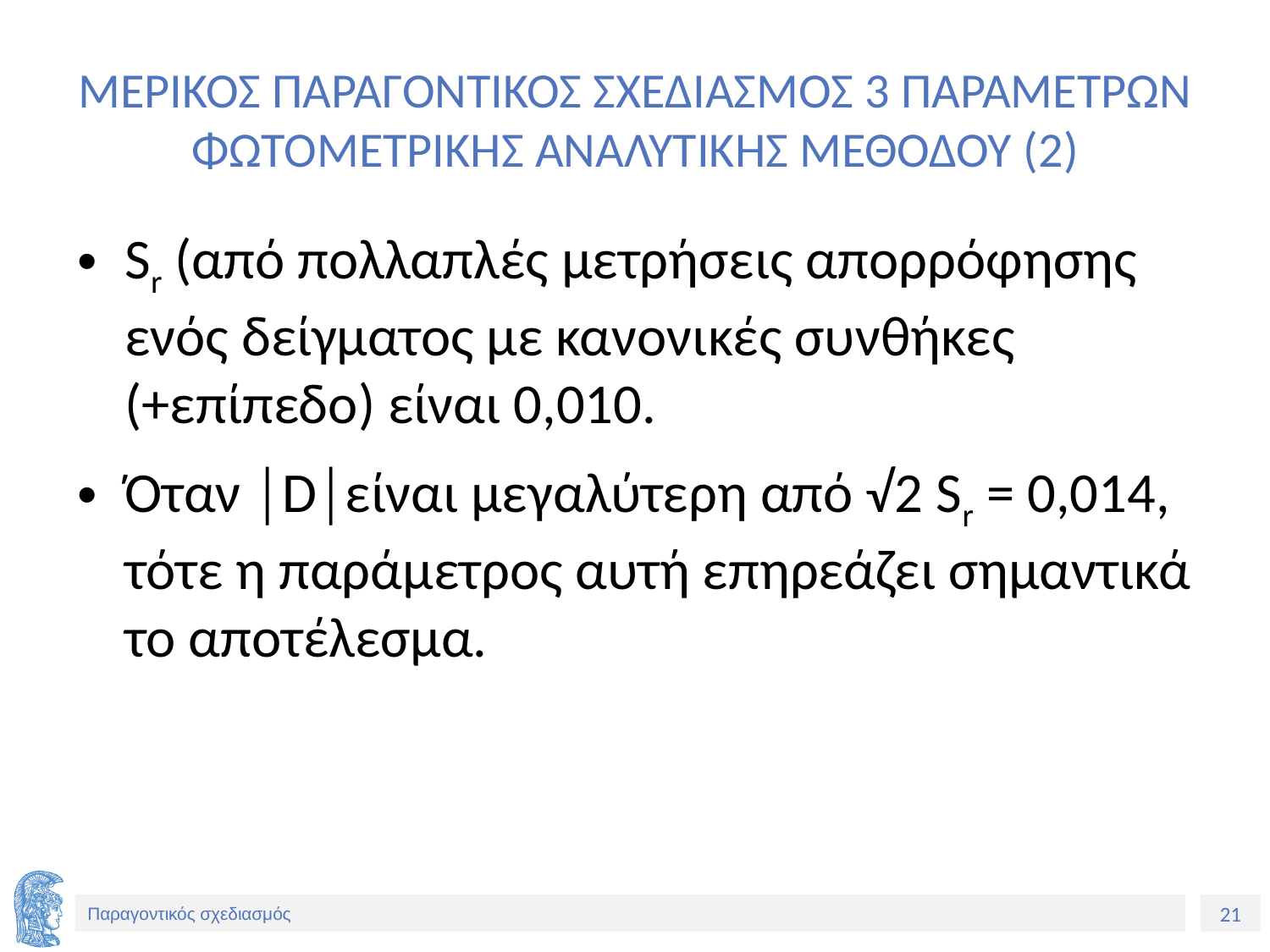

# ΜΕΡΙΚΟΣ ΠΑΡΑΓΟΝΤΙΚΟΣ ΣΧΕΔΙΑΣΜΟΣ 3 ΠΑΡΑΜΕΤΡΩΝ ΦΩΤΟΜΕΤΡΙΚΗΣ ΑΝΑΛΥΤΙΚΗΣ ΜΕΘΟΔΟΥ (2)
Sr (από πολλαπλές μετρήσεις απορρόφησης ενός δείγματος με κανονικές συνθήκες (+επίπεδο) είναι 0,010.
Όταν │D│είναι μεγαλύτερη από √2 Sr = 0,014, τότε η παράμετρος αυτή επηρεάζει σημαντικά το αποτέλεσμα.